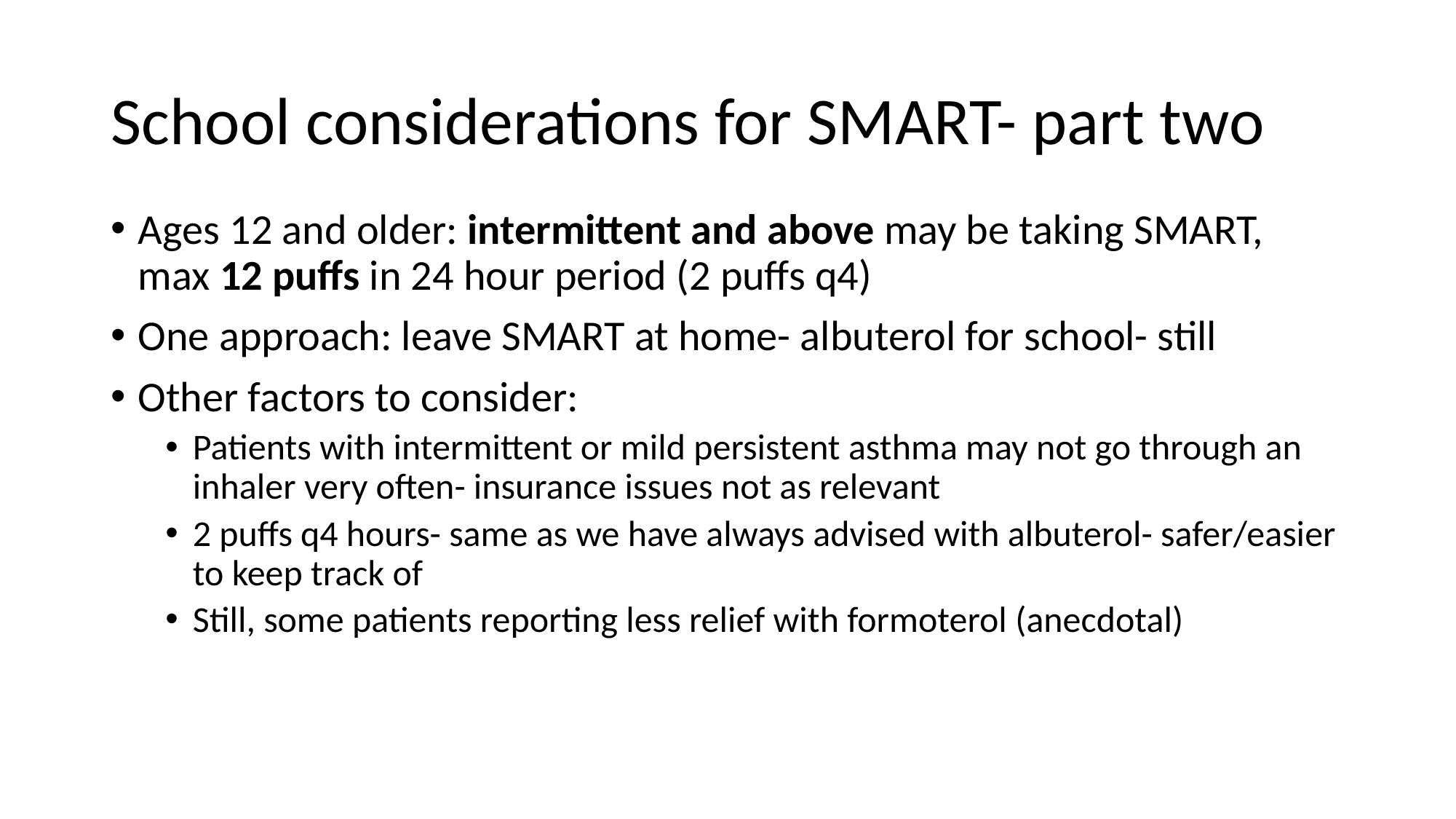

# School considerations for SMART- part two
Ages 12 and older: intermittent and above may be taking SMART, max 12 puffs in 24 hour period (2 puffs q4)
One approach: leave SMART at home- albuterol for school- still
Other factors to consider:
Patients with intermittent or mild persistent asthma may not go through an inhaler very often- insurance issues not as relevant
2 puffs q4 hours- same as we have always advised with albuterol- safer/easier to keep track of
Still, some patients reporting less relief with formoterol (anecdotal)